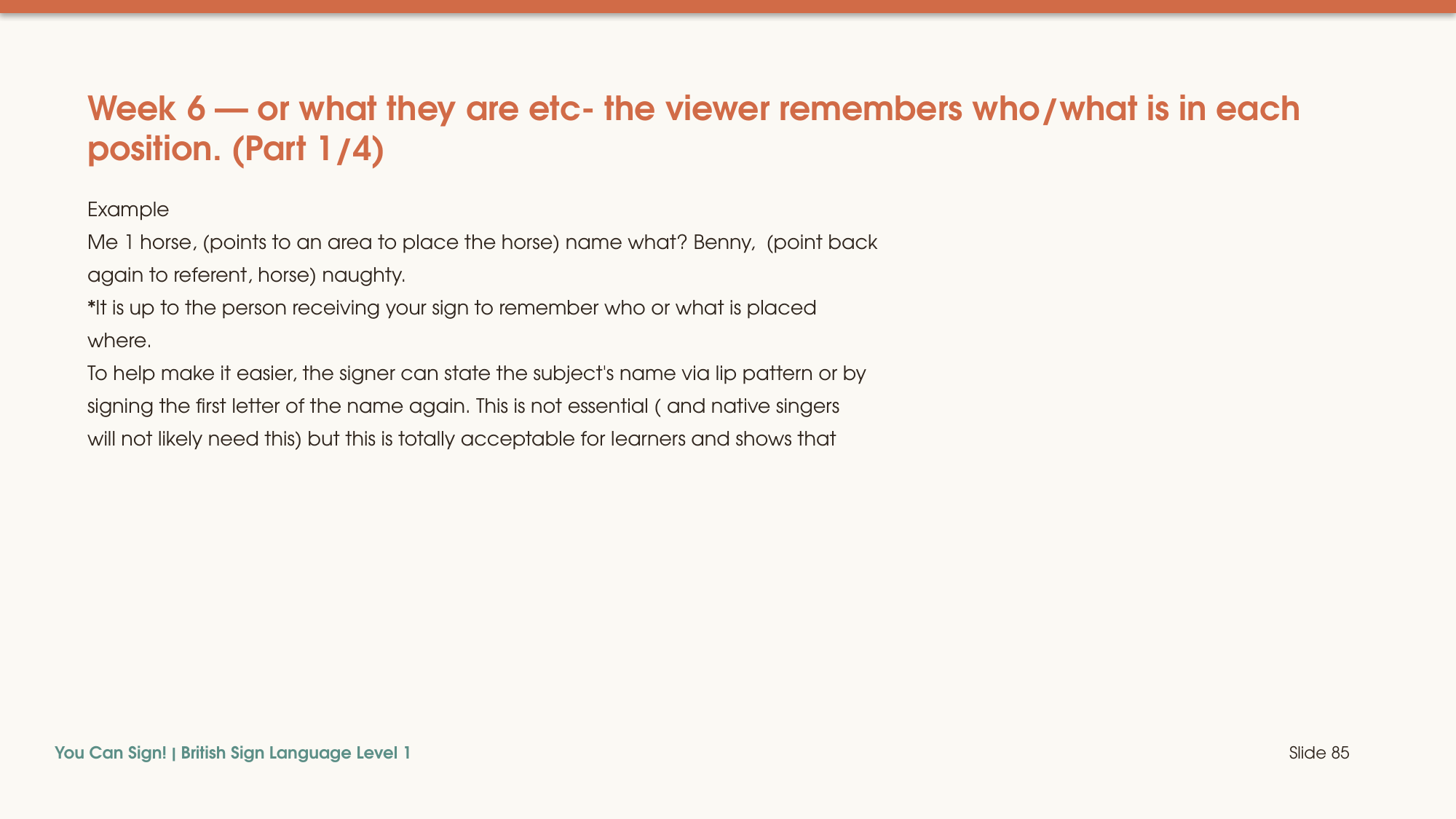

Week 6 — or what they are etc- the viewer remembers who/what is in each position. (Part 1/4)
Example
Me 1 horse, (points to an area to place the horse) name what? Benny,  (point back
again to referent, horse) naughty.
*It is up to the person receiving your sign to remember who or what is placed
where.
To help make it easier, the signer can state the subject's name via lip pattern or by
signing the first letter of the name again. This is not essential ( and native singers
will not likely need this) but this is totally acceptable for learners and shows that
You Can Sign! | British Sign Language Level 1
Slide 85